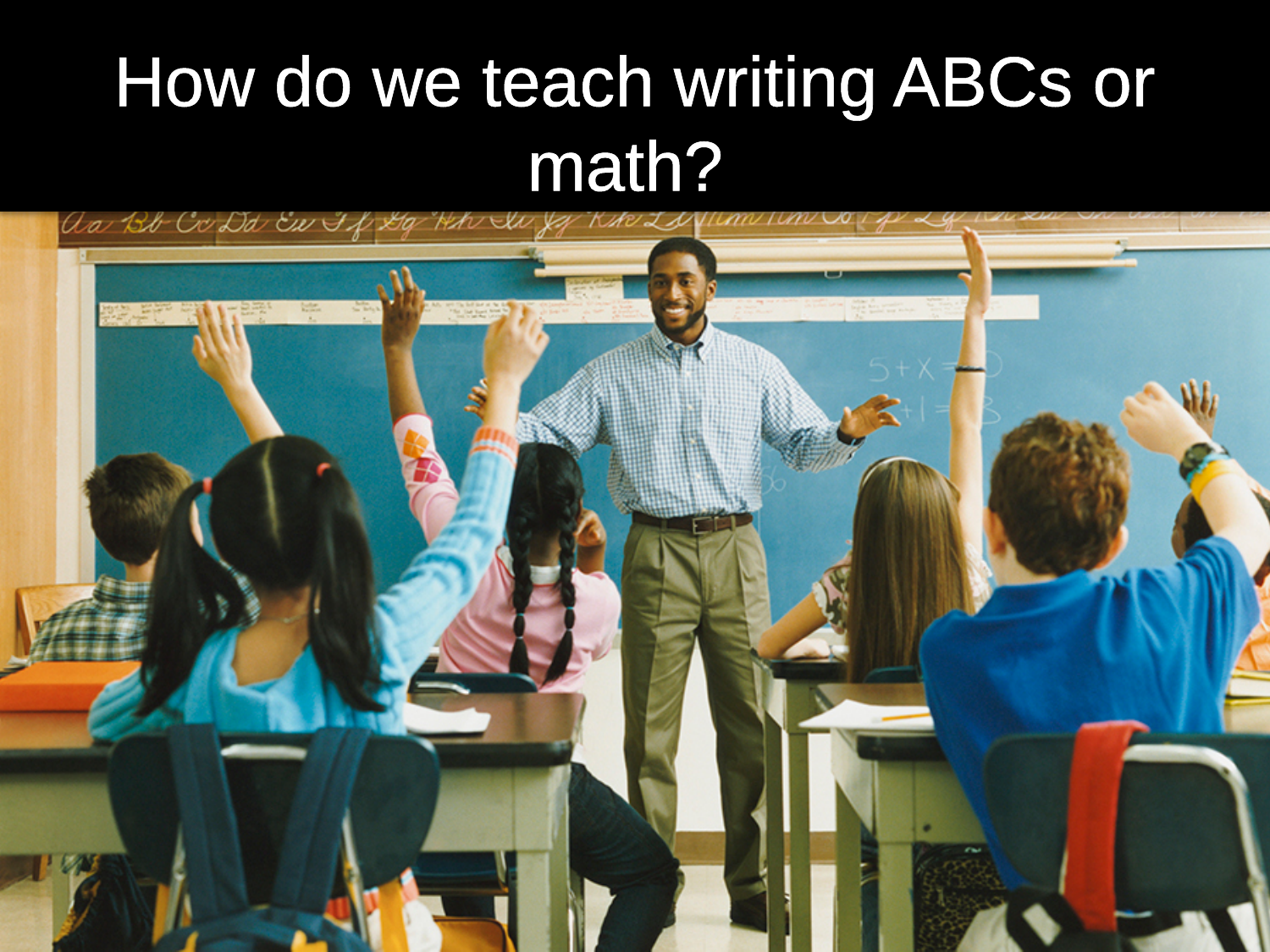

How do we teach writing ABCs or math?